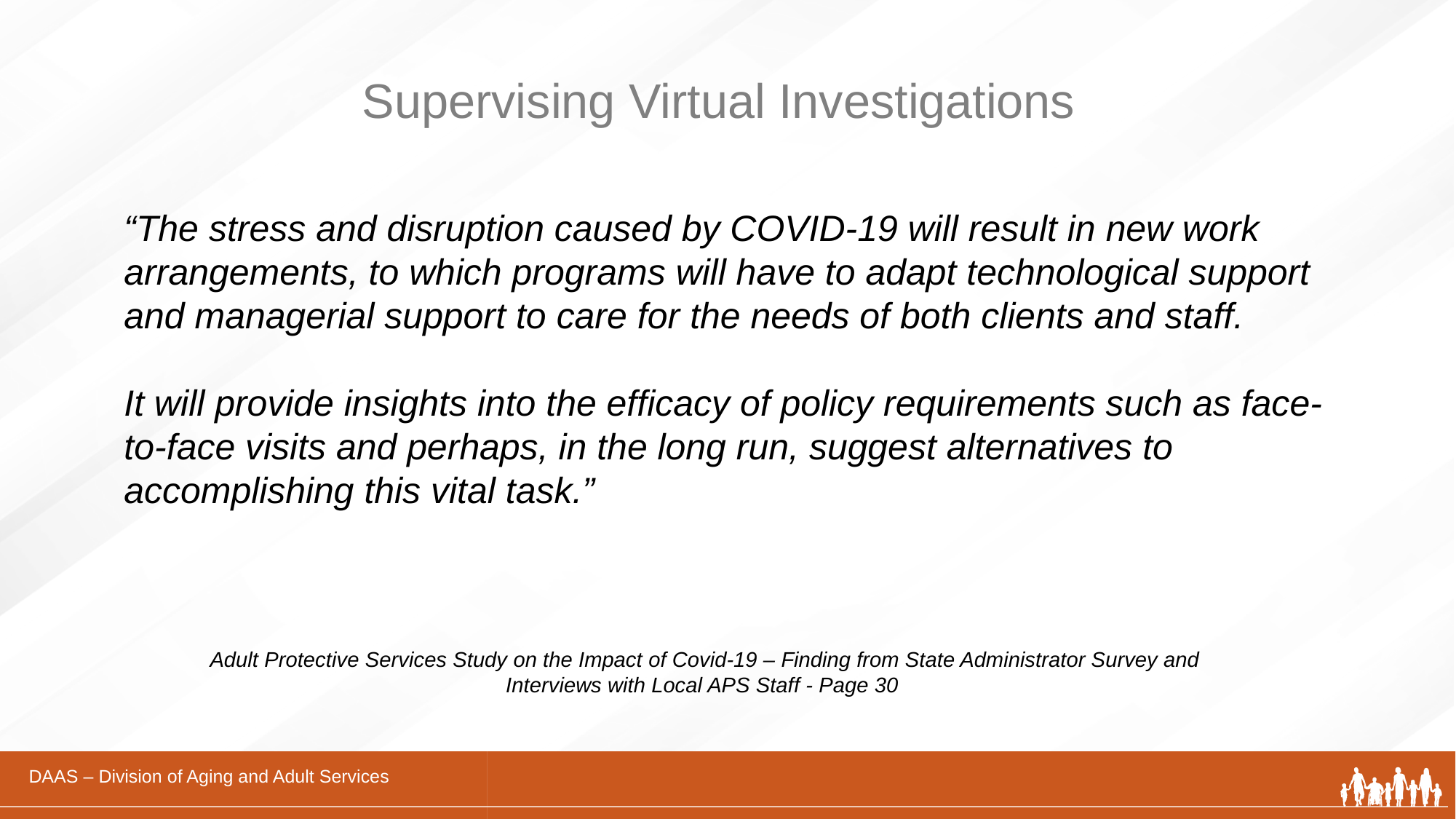

# Supervising Virtual Investigations
“The stress and disruption caused by COVID-19 will result in new work arrangements, to which programs will have to adapt technological support and managerial support to care for the needs of both clients and staff.

It will provide insights into the efficacy of policy requirements such as face-to-face visits and perhaps, in the long run, suggest alternatives to accomplishing this vital task.”
Adult Protective Services Study on the Impact of Covid-19 – Finding from State Administrator Survey and Interviews with Local APS Staff - Page 30